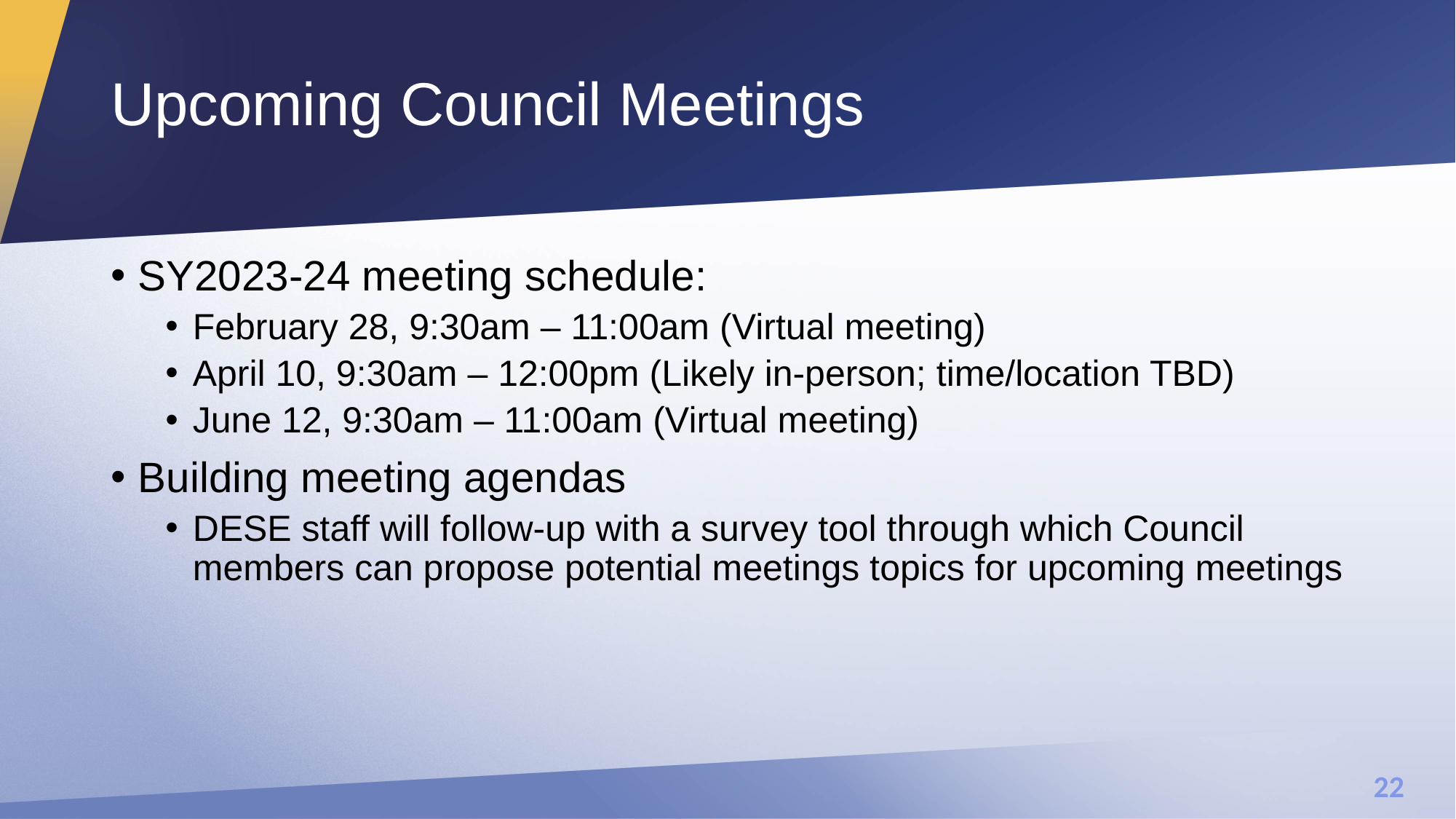

# Upcoming Council Meetings
SY2023-24 meeting schedule:
February 28, 9:30am – 11:00am (Virtual meeting)
April 10, 9:30am – 12:00pm (Likely in-person; time/location TBD)
June 12, 9:30am – 11:00am (Virtual meeting)
Building meeting agendas
DESE staff will follow-up with a survey tool through which Council members can propose potential meetings topics for upcoming meetings